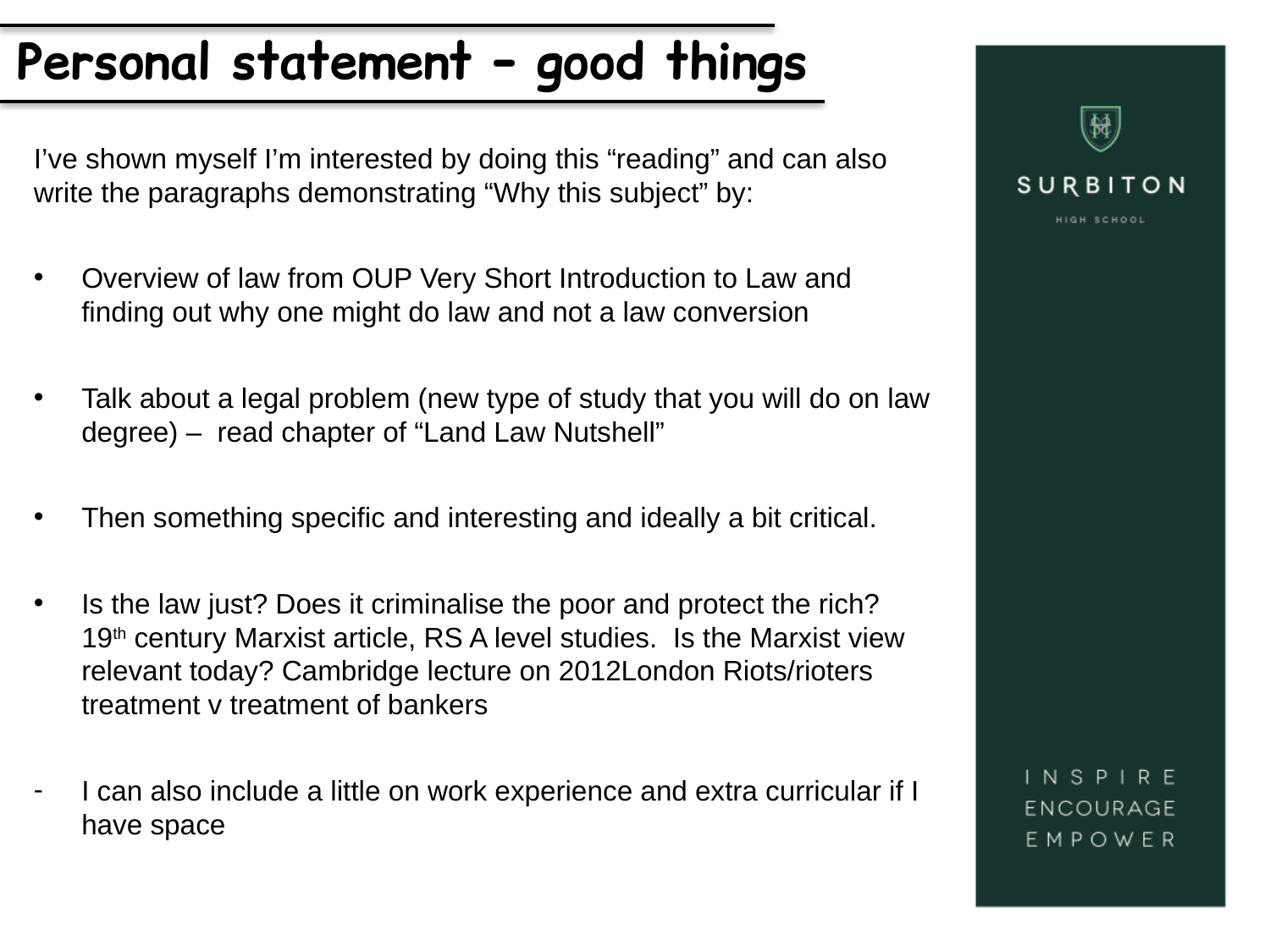

# Personal statement – good things
I’ve shown myself I’m interested by doing this “reading” and can also write the paragraphs demonstrating “Why this subject” by:
Overview of law from OUP Very Short Introduction to Law and finding out why one might do law and not a law conversion
Talk about a legal problem (new type of study that you will do on law degree) –  read chapter of “Land Law Nutshell”
Then something specific and interesting and ideally a bit critical.
Is the law just? Does it criminalise the poor and protect the rich?   19th century Marxist article, RS A level studies.  Is the Marxist view relevant today? Cambridge lecture on 2012London Riots/rioters treatment v treatment of bankers
I can also include a little on work experience and extra curricular if I have space